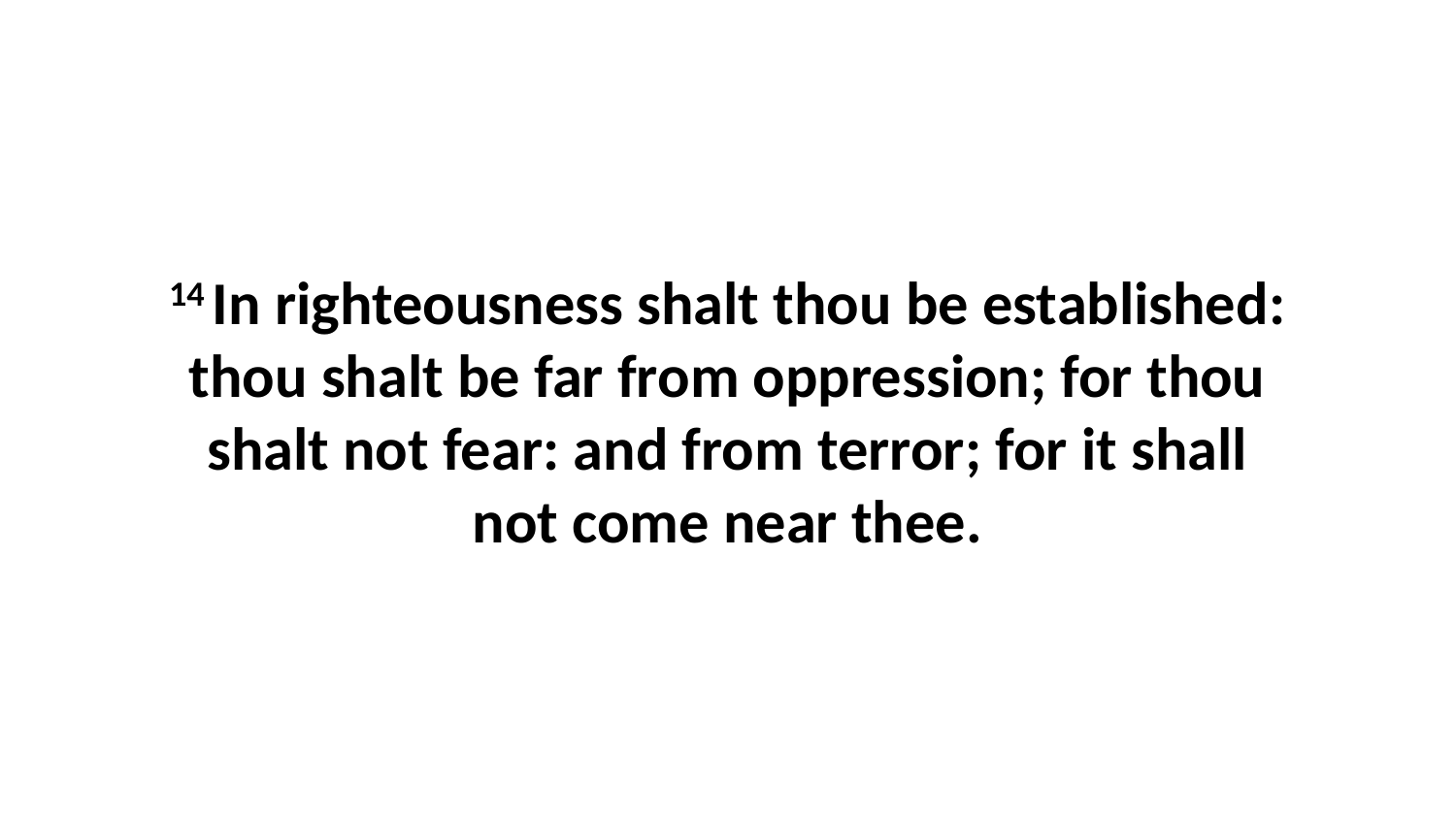

14 In righteousness shalt thou be established: thou shalt be far from oppression; for thou shalt not fear: and from terror; for it shall not come near thee.